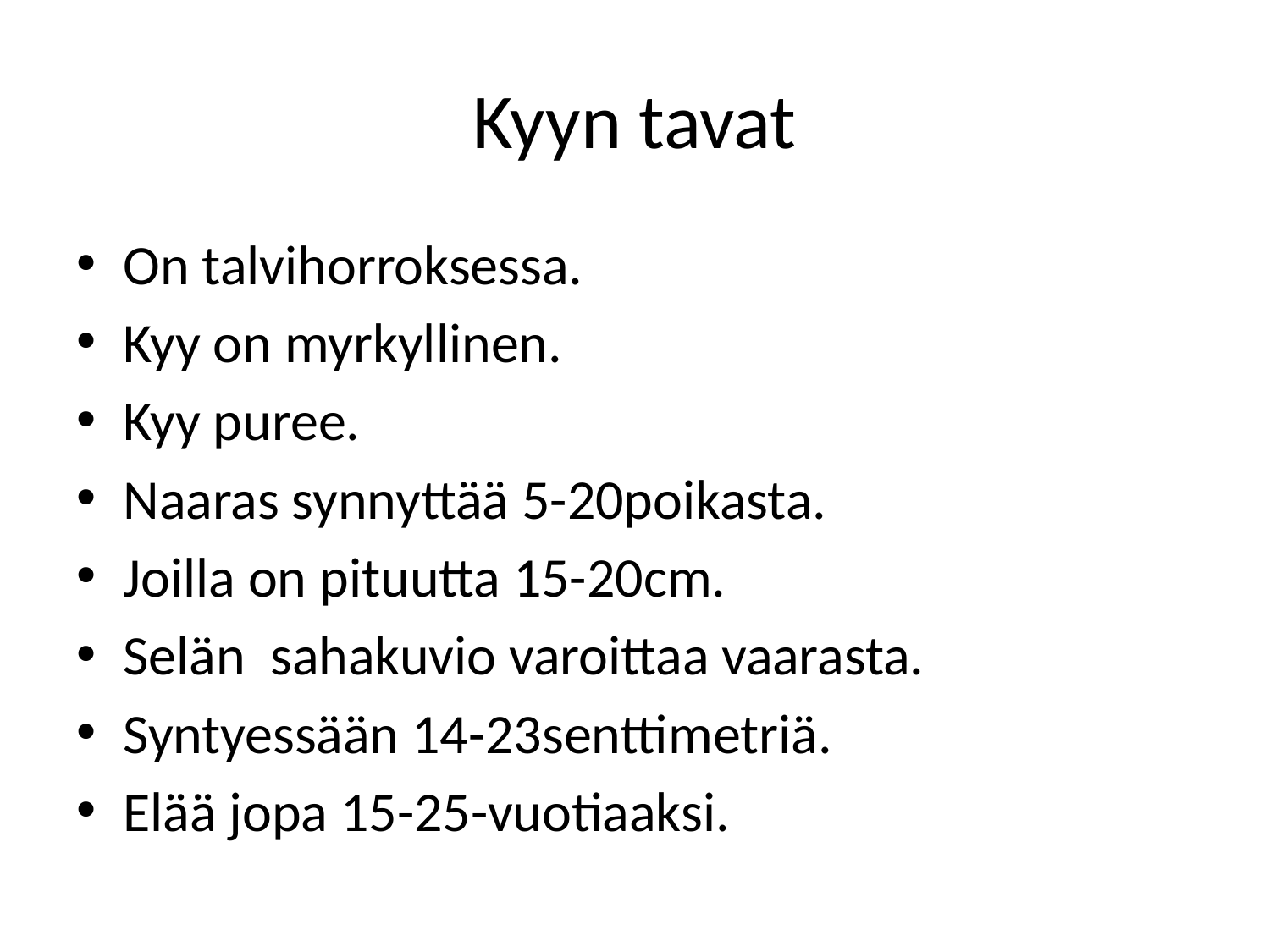

# Kyyn tavat
On talvihorroksessa.
Kyy on myrkyllinen.
Kyy puree.
Naaras synnyttää 5-20poikasta.
Joilla on pituutta 15-20cm.
Selän  sahakuvio varoittaa vaarasta.
Syntyessään 14-23senttimetriä.
Elää jopa 15-25-vuotiaaksi.